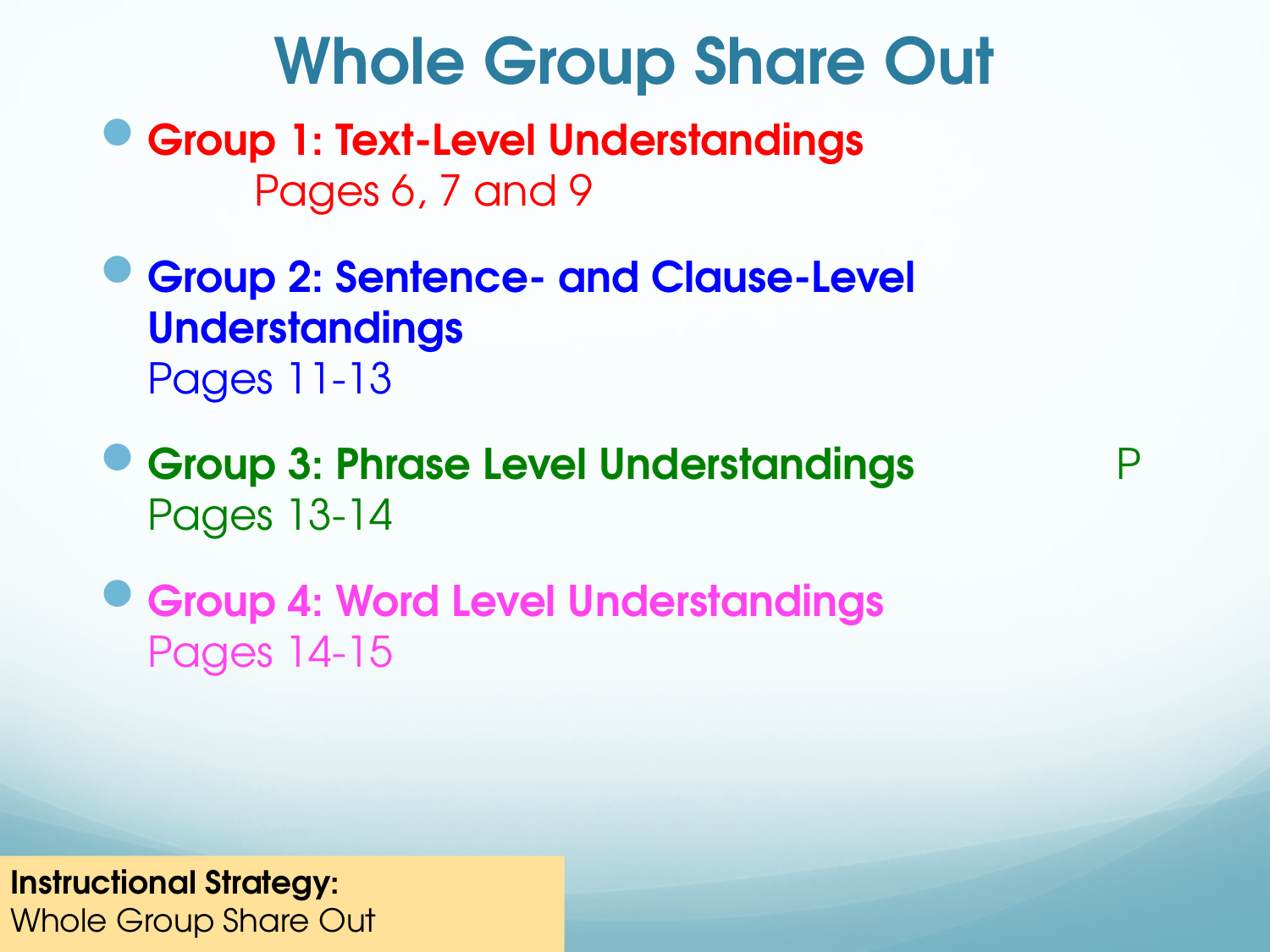

# Whole Group Share Out
Group 1: Text-Level Understandings                                  Pages 6, 7 and 9
Group 2: Sentence- and Clause-Level Understandings                                                     Pages 11-13
Group 3: Phrase Level Understandings                 P Pages 13-14
Group 4: Word Level Understandings                  Pages 14-15

Instructional Strategy:
Whole Group Share Out